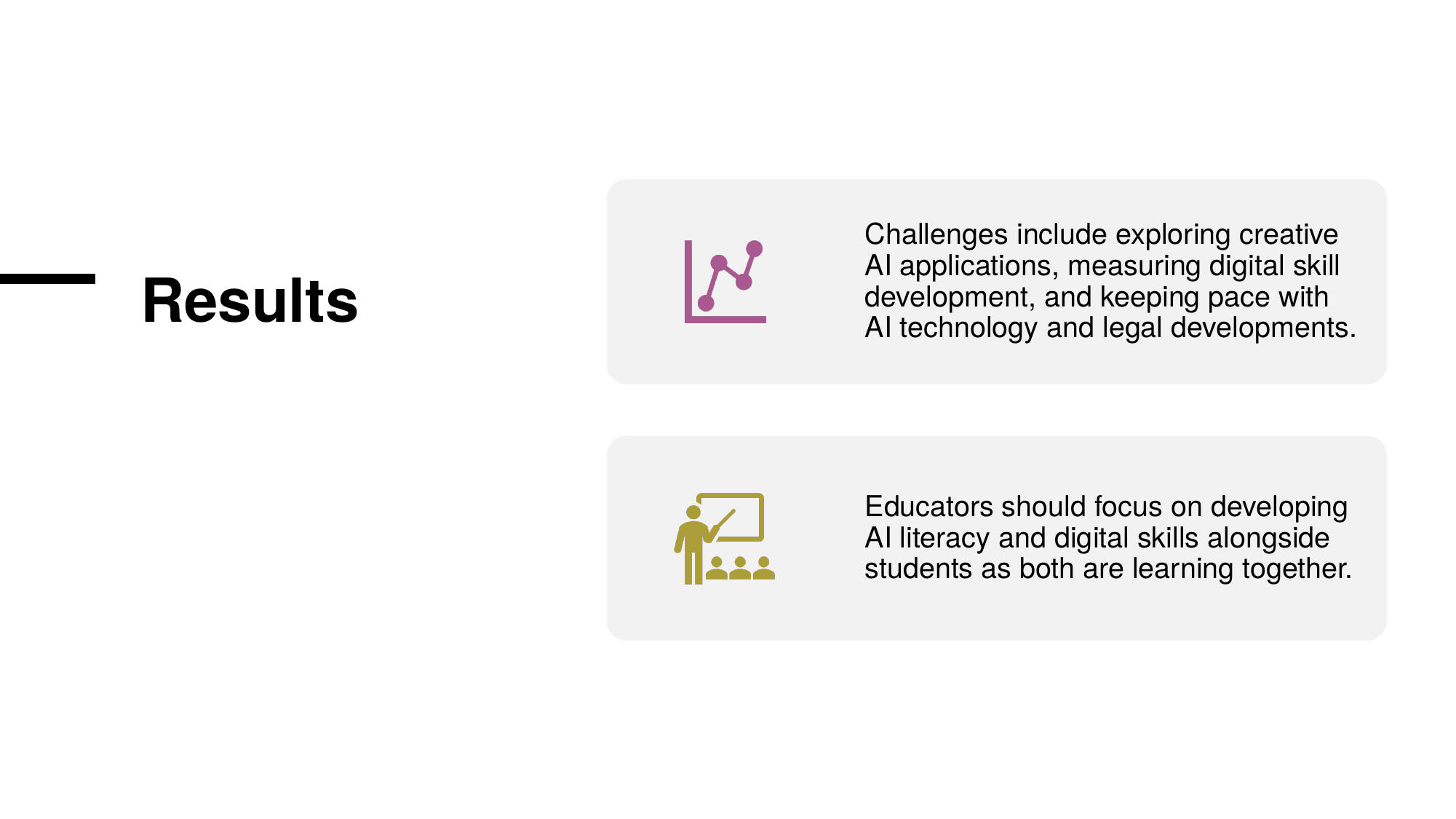

Challenges include exploring creative AI applications, measuring digital skill development, and keeping pace with AI technology and legal developments.
Educators should focus on developing AI literacy and digital skills alongside students as both are learning together.
# Results